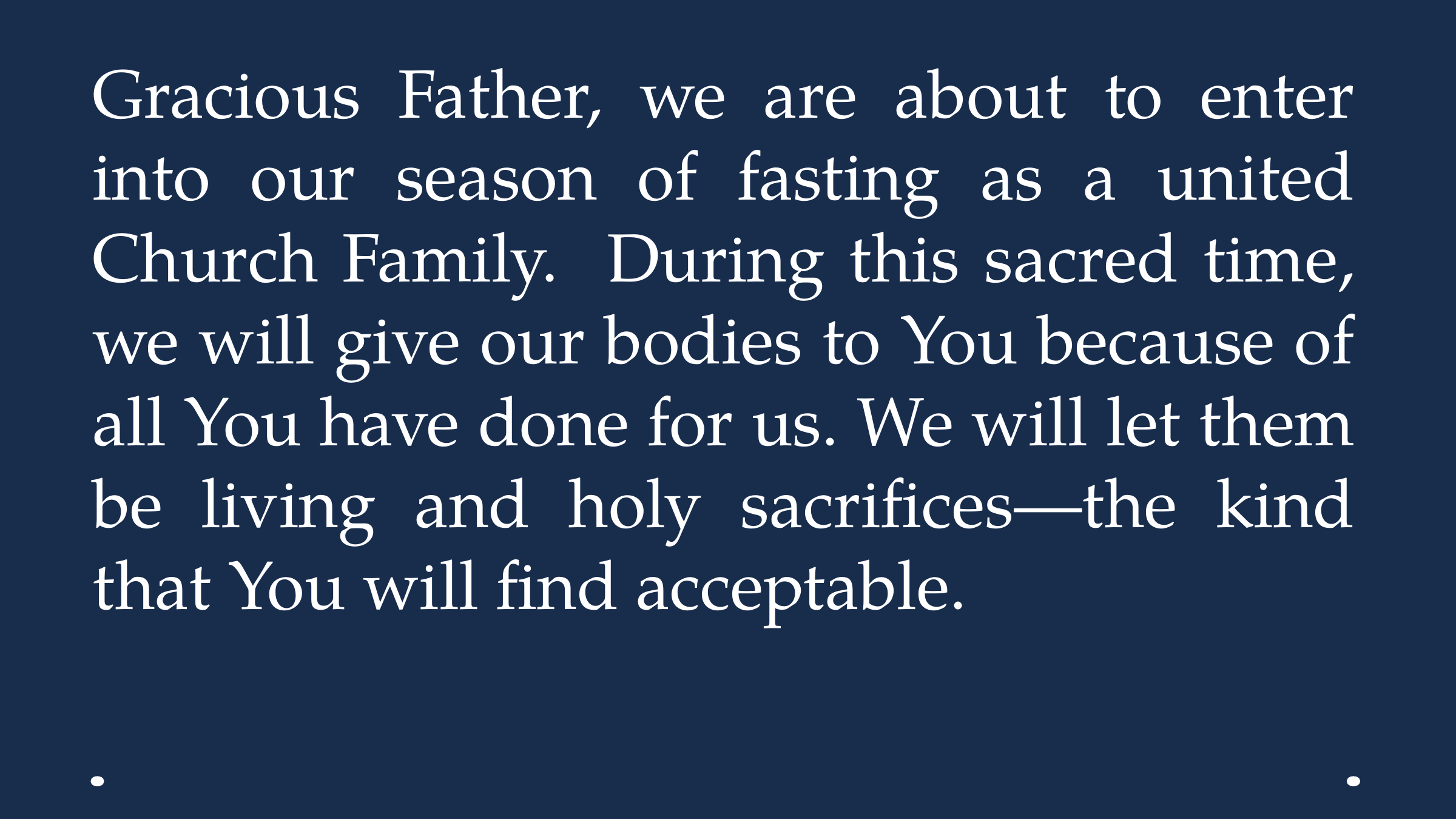

Gracious Father, we are about to enter into our season of fasting as a united Church Family.  During this sacred time, we will give our bodies to You because of all You have done for us. We will let them be living and holy sacrifices—the kind that You will find acceptable.